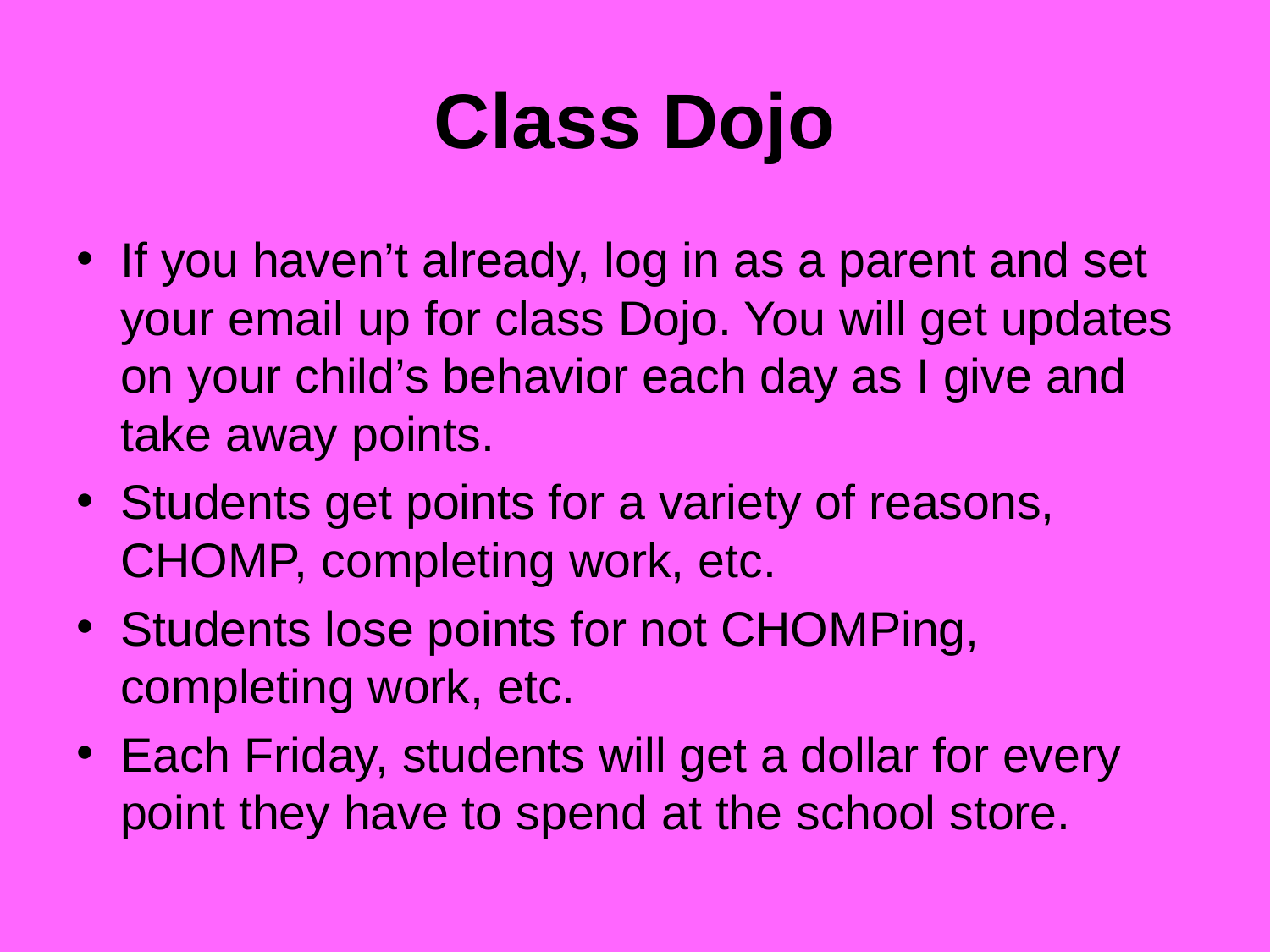

# Class Dojo
If you haven’t already, log in as a parent and set your email up for class Dojo. You will get updates on your child’s behavior each day as I give and take away points.
Students get points for a variety of reasons, CHOMP, completing work, etc.
Students lose points for not CHOMPing, completing work, etc.
Each Friday, students will get a dollar for every point they have to spend at the school store.